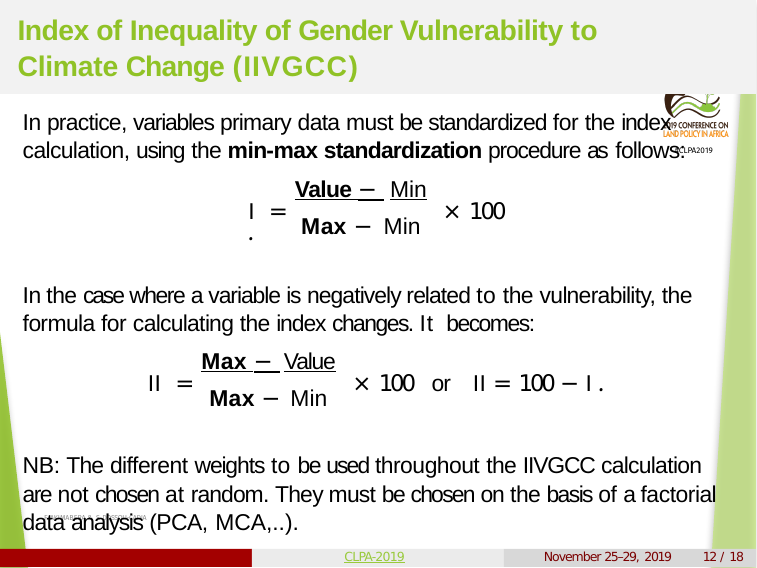

# Index of Inequality of Gender Vulnerability to  Climate Change (IIVGCC)
In practice, variables primary data must be standardized for the index  calculation, using the min-max standardization procedure as follows:
Value − Min
I  =	× 100 .
Max − Min

In the case where a variable is negatively related to the vulnerability, the  formula for calculating the index changes. It becomes:
Max − Value
II  =	× 100	or	II = 100 − I .
Max − Min
NB: The different weights to be used throughout the IIVGCC calculation  are not chosen at random. They must be chosen on the basis of a factorial  data analysis (PCA, MCA,..).
F. AKIMABERA & S. DOSSOU-CADJA

CLPA-2019
November 25–29, 2019
12 / 18